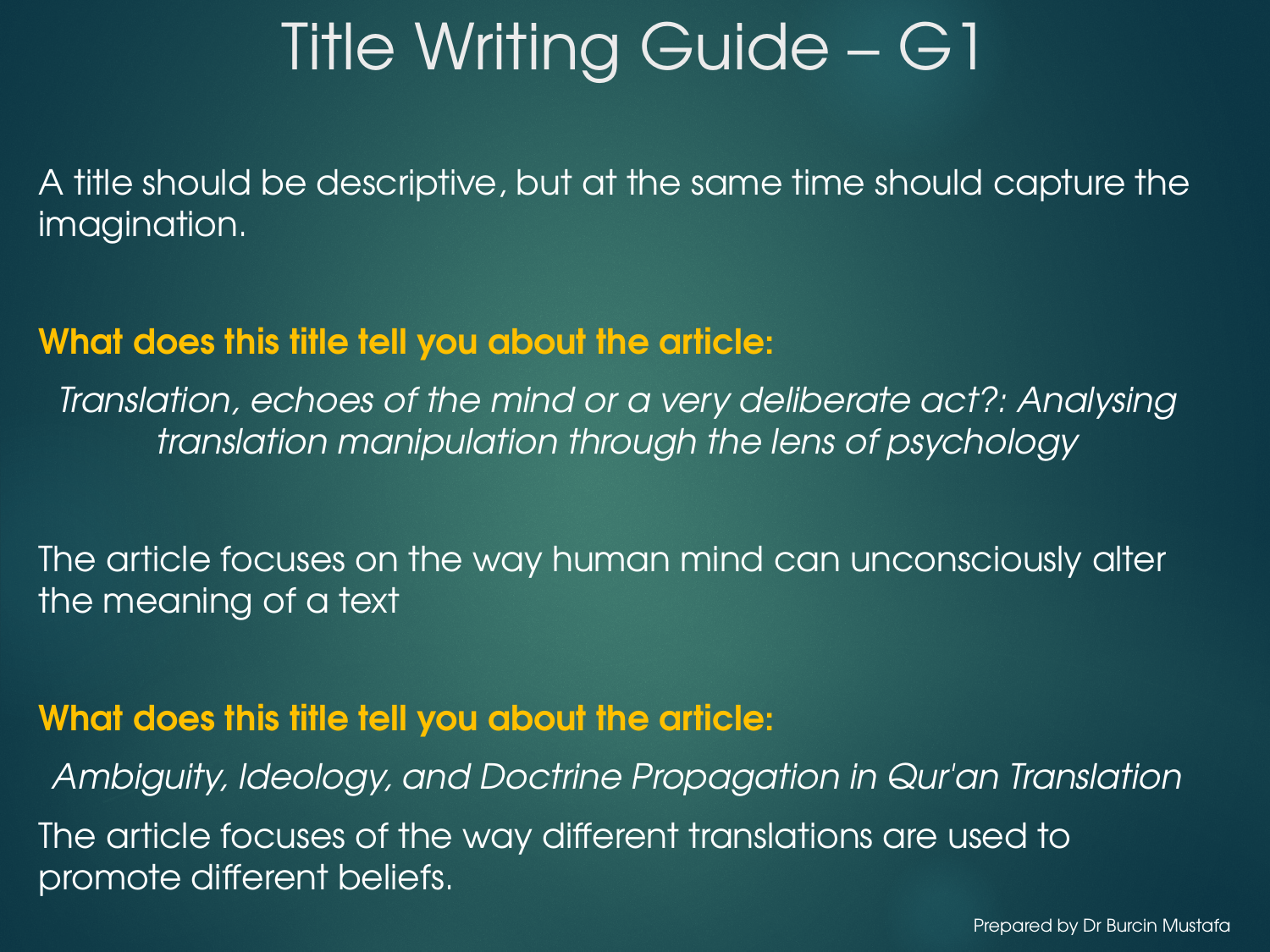

# Title Writing Guide – G1
A title should be descriptive, but at the same time should capture the imagination.

What does this title tell you about the article:
Translation, echoes of the mind or a very deliberate act?: Analysing translation manipulation through the lens of psychology

The article focuses on the way human mind can unconsciously alter the meaning of a text

What does this title tell you about the article:
Ambiguity, Ideology, and Doctrine Propagation in Qur'an Translation
The article focuses of the way different translations are used to promote different beliefs.